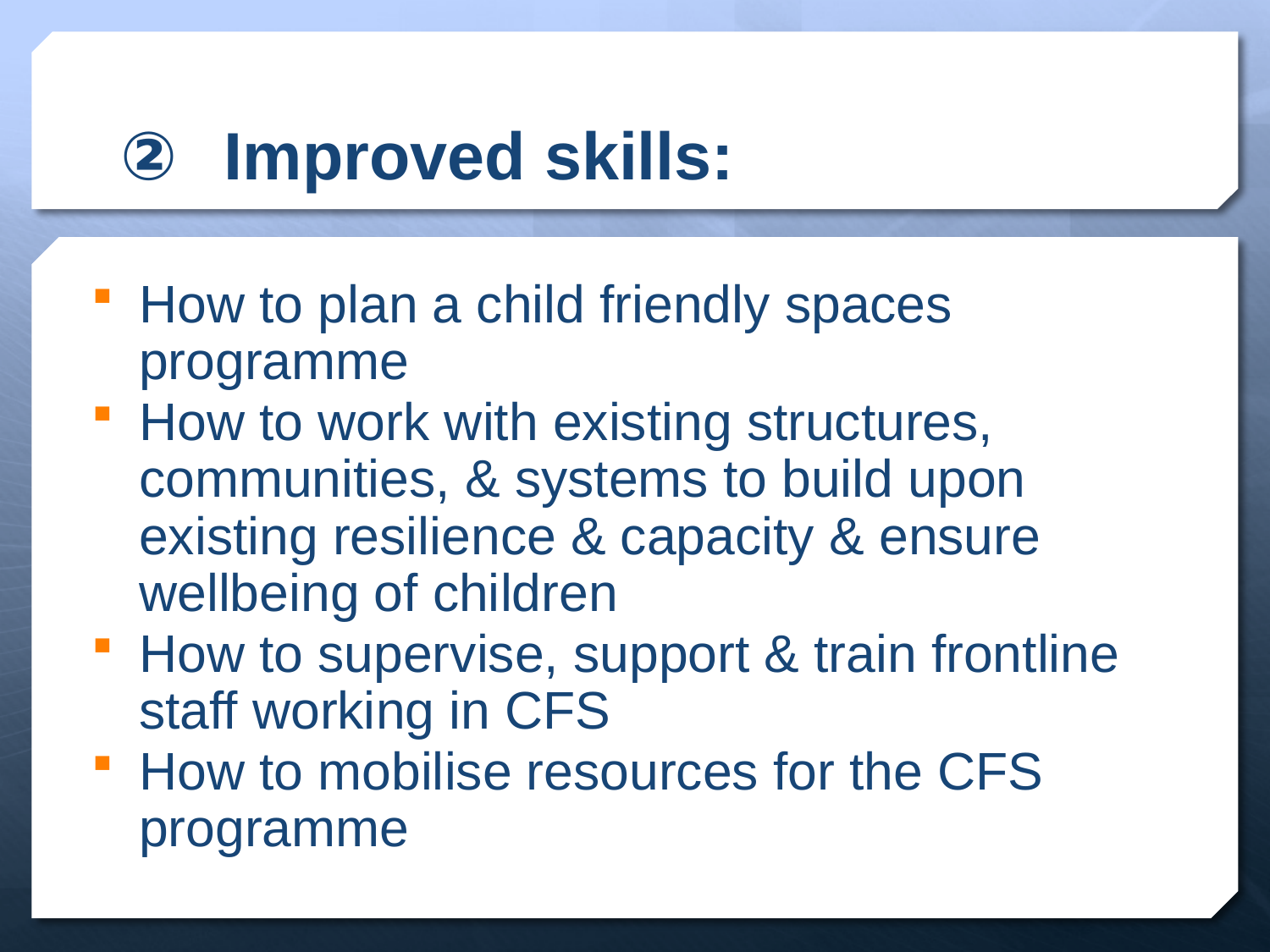

# Improved skills:
How to plan a child friendly spaces programme
How to work with existing structures, communities, & systems to build upon existing resilience & capacity & ensure wellbeing of children
How to supervise, support & train frontline staff working in CFS
How to mobilise resources for the CFS programme